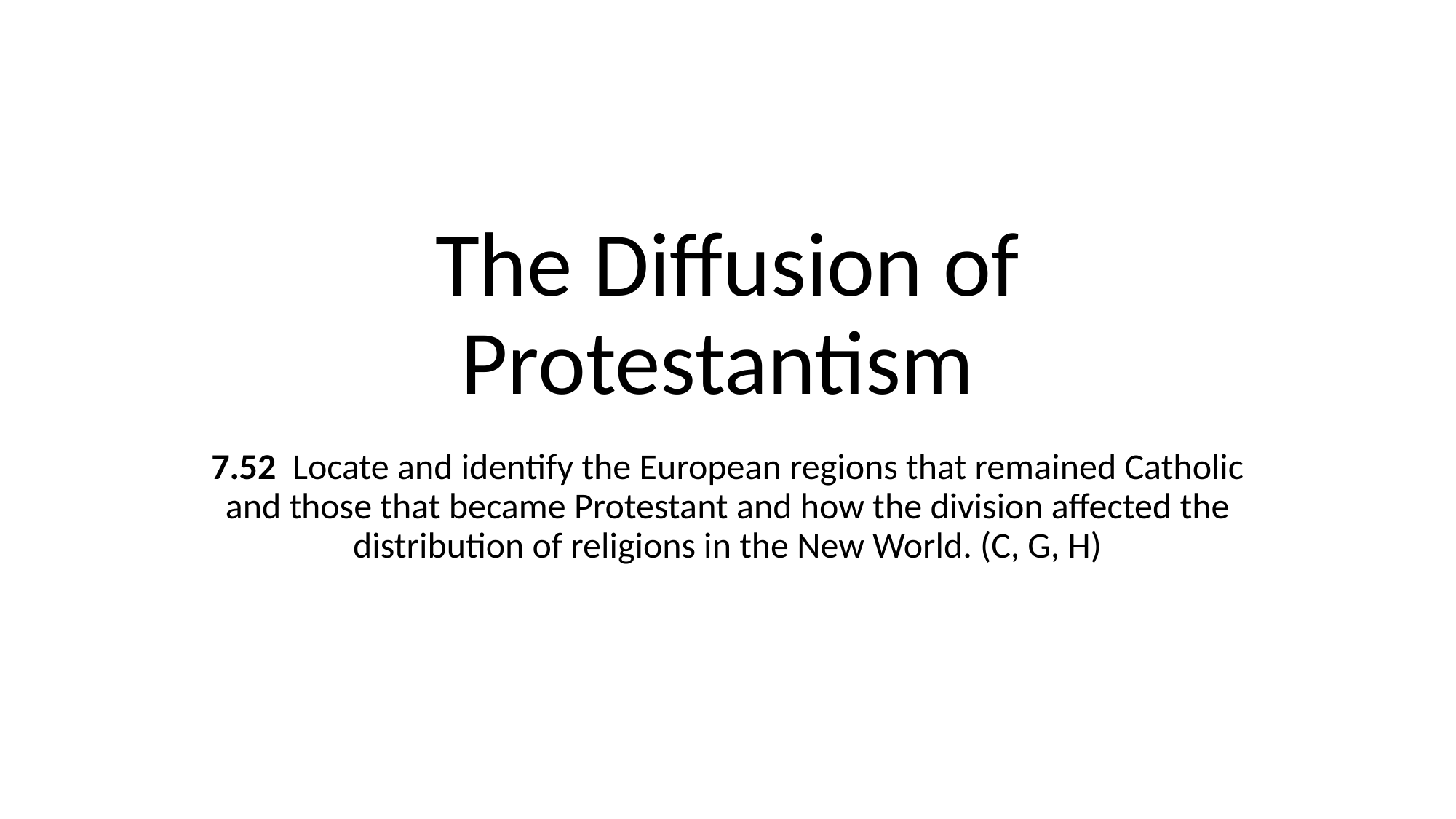

# The Diffusion of Protestantism
7.52  Locate and identify the European regions that remained Catholic and those that became Protestant and how the division affected the distribution of religions in the New World. (C, G, H)